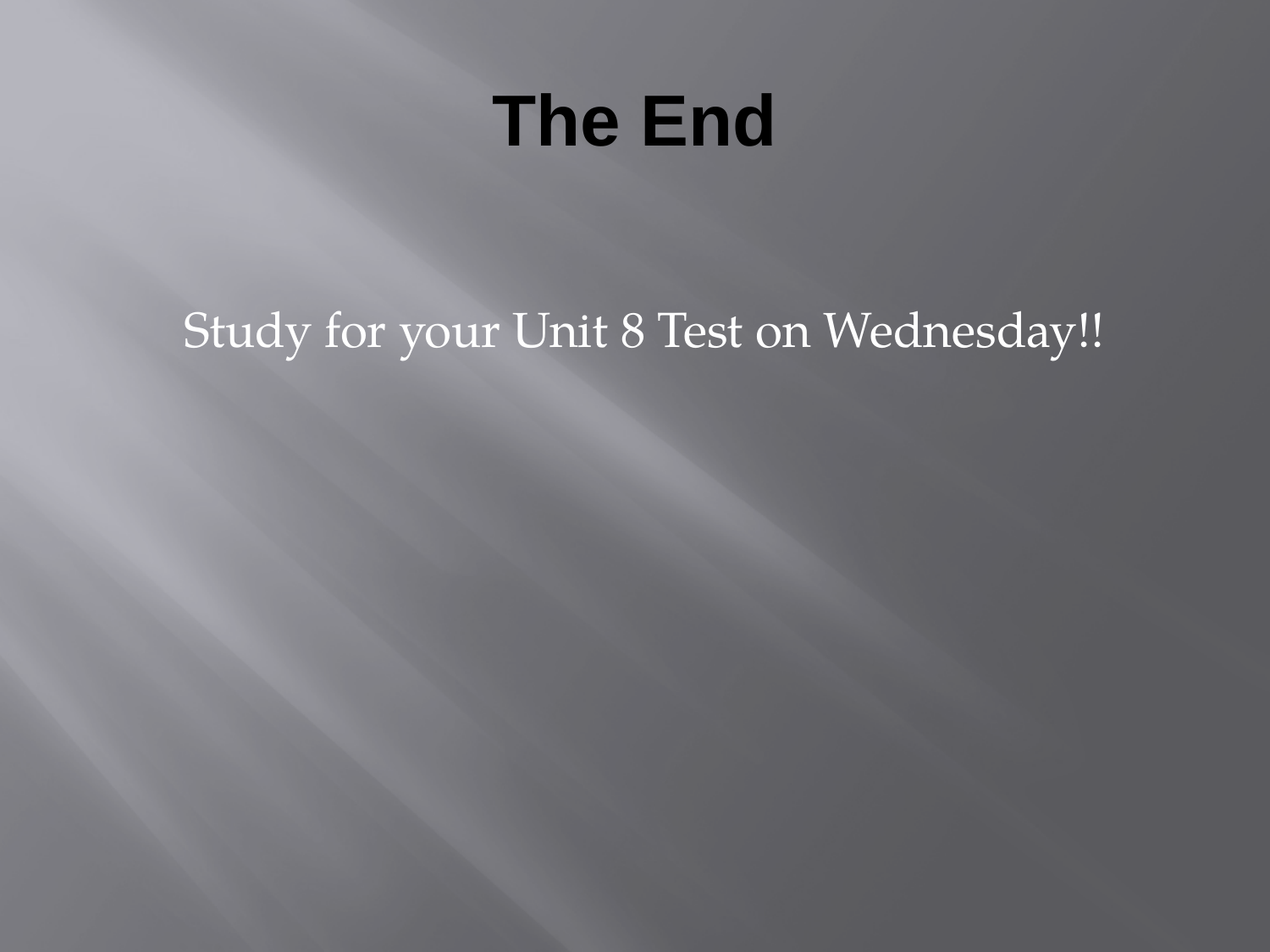

# The End

Study for your Unit 8 Test on Wednesday!!